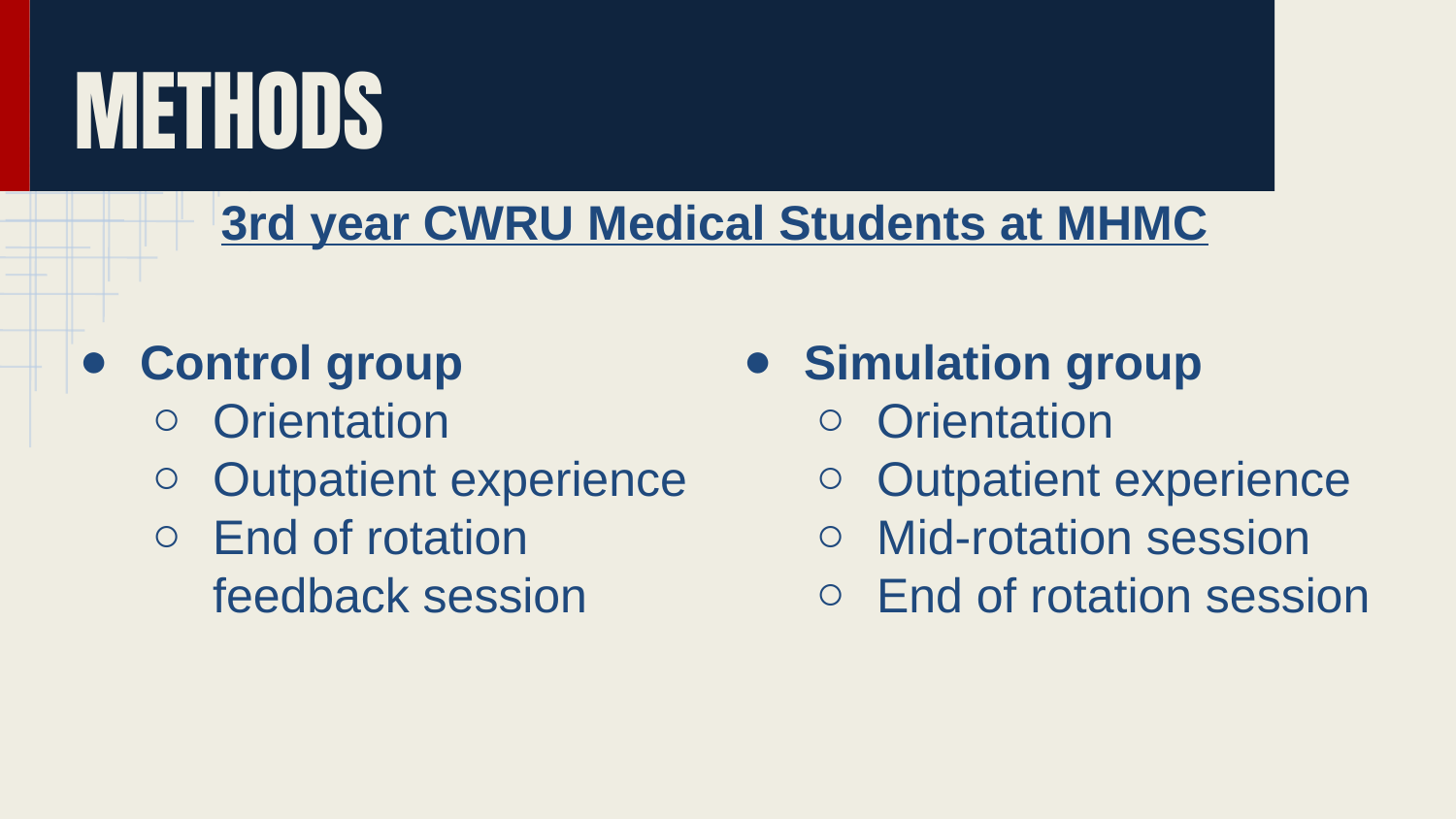

# METHODS
3rd year CWRU Medical Students at MHMC

Control group
Orientation
Outpatient experience
End of rotation feedback session

Simulation group
Orientation
Outpatient experience
Mid-rotation session
End of rotation session